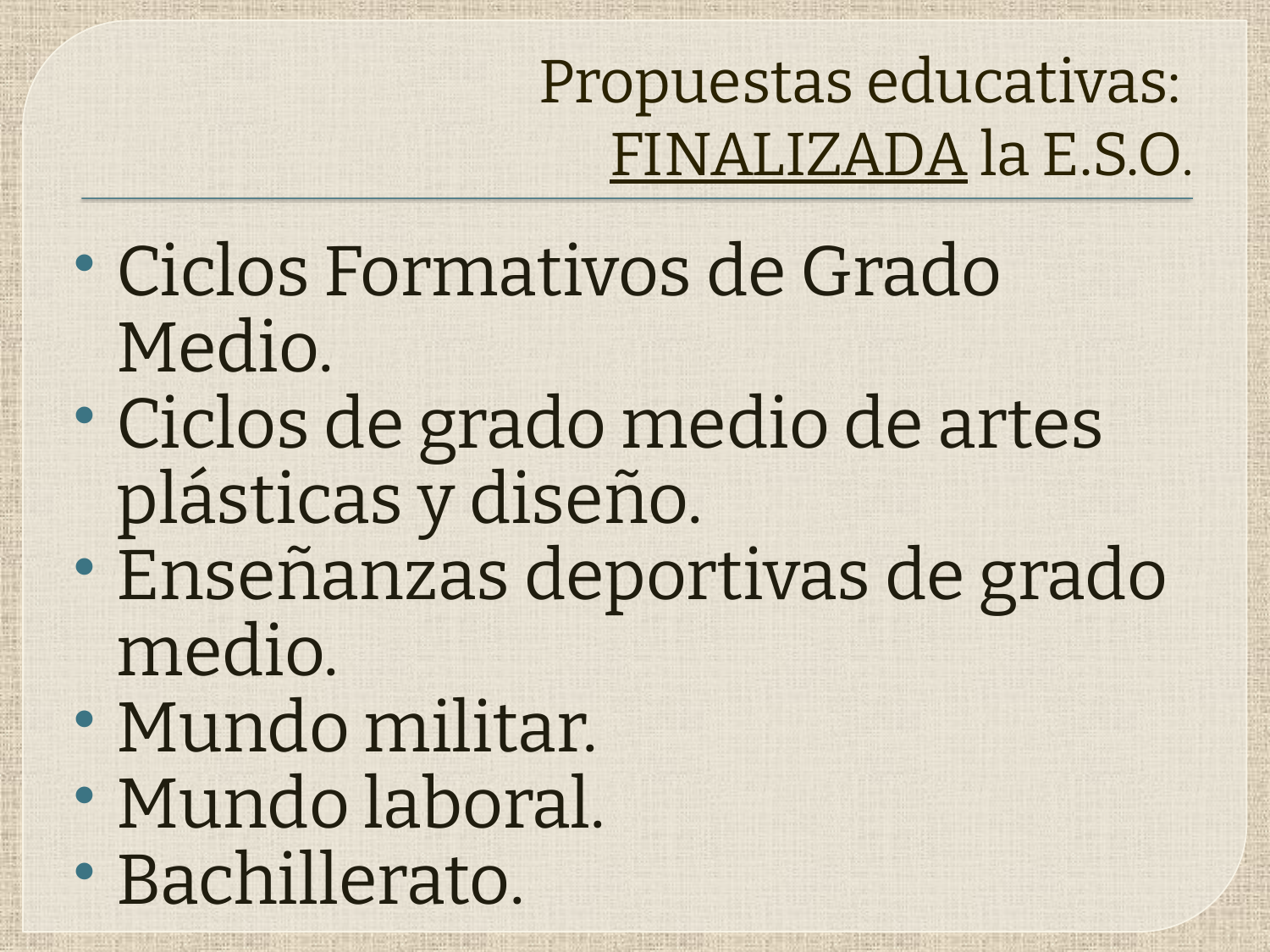

# Propuestas educativas: FINALIZADA la E.S.O.
Ciclos Formativos de Grado Medio.
Ciclos de grado medio de artes plásticas y diseño.
Enseñanzas deportivas de grado medio.
Mundo militar.
Mundo laboral.
Bachillerato.